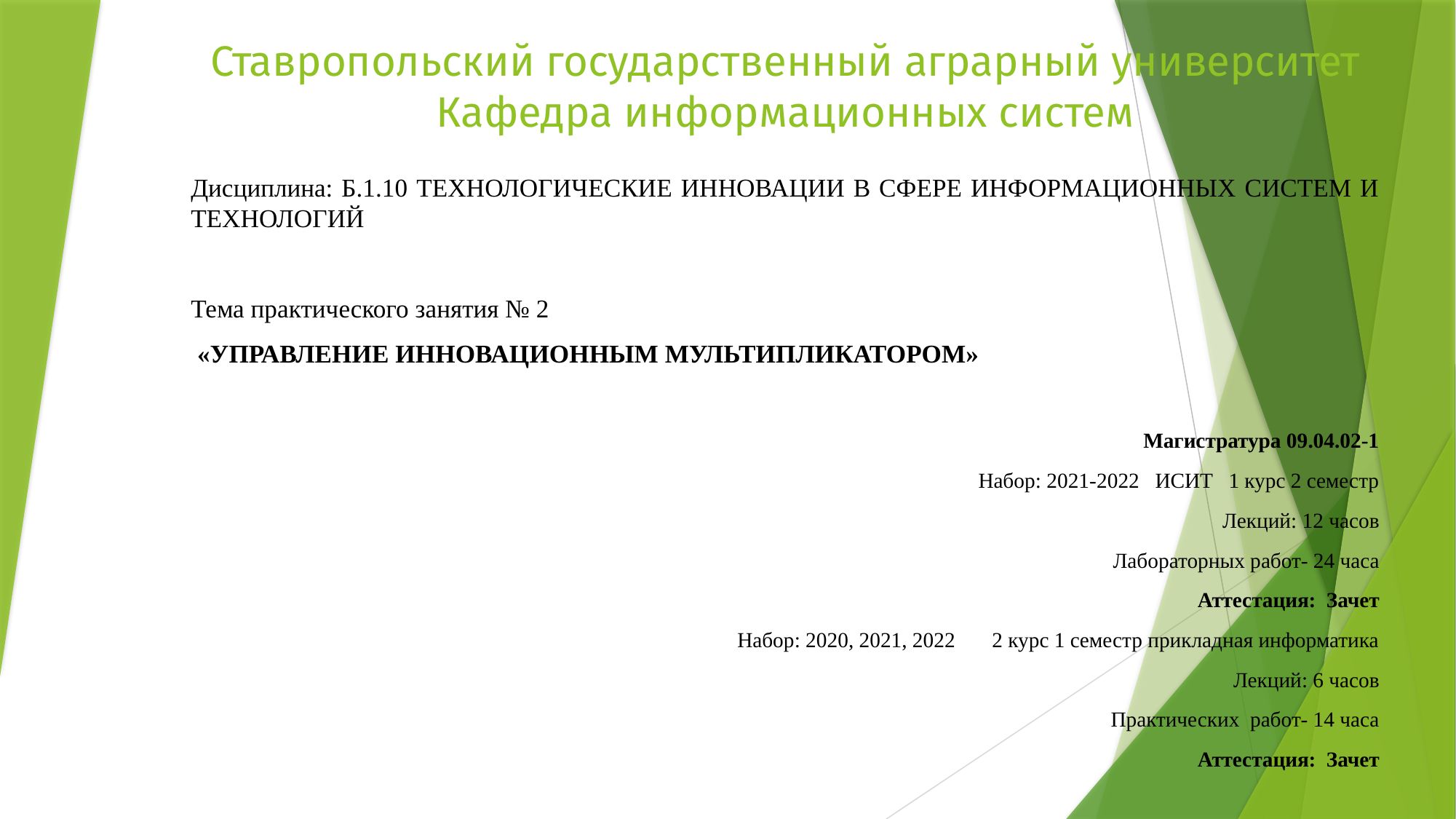

# Ставропольский государственный аграрный университет Кафедра информационных систем
Дисциплина: Б.1.10 ТЕХНОЛОГИЧЕСКИЕ ИННОВАЦИИ В СФЕРЕ ИНФОРМАЦИОННЫХ СИСТЕМ И ТЕХНОЛОГИЙ

Тема практического занятия № 2
 «УПРАВЛЕНИЕ ИННОВАЦИОННЫМ МУЛЬТИПЛИКАТОРОМ»

Магистратура 09.04.02-1
Набор: 2021-2022   ИСИТ   1 курс 2 семестр
Лекций: 12 часов
Лабораторных работ- 24 часа
Аттестация:  Зачет
Набор: 2020, 2021, 2022       2 курс 1 семестр прикладная информатика
Лекций: 6 часов
Практических  работ- 14 часа
Аттестация:  Зачет